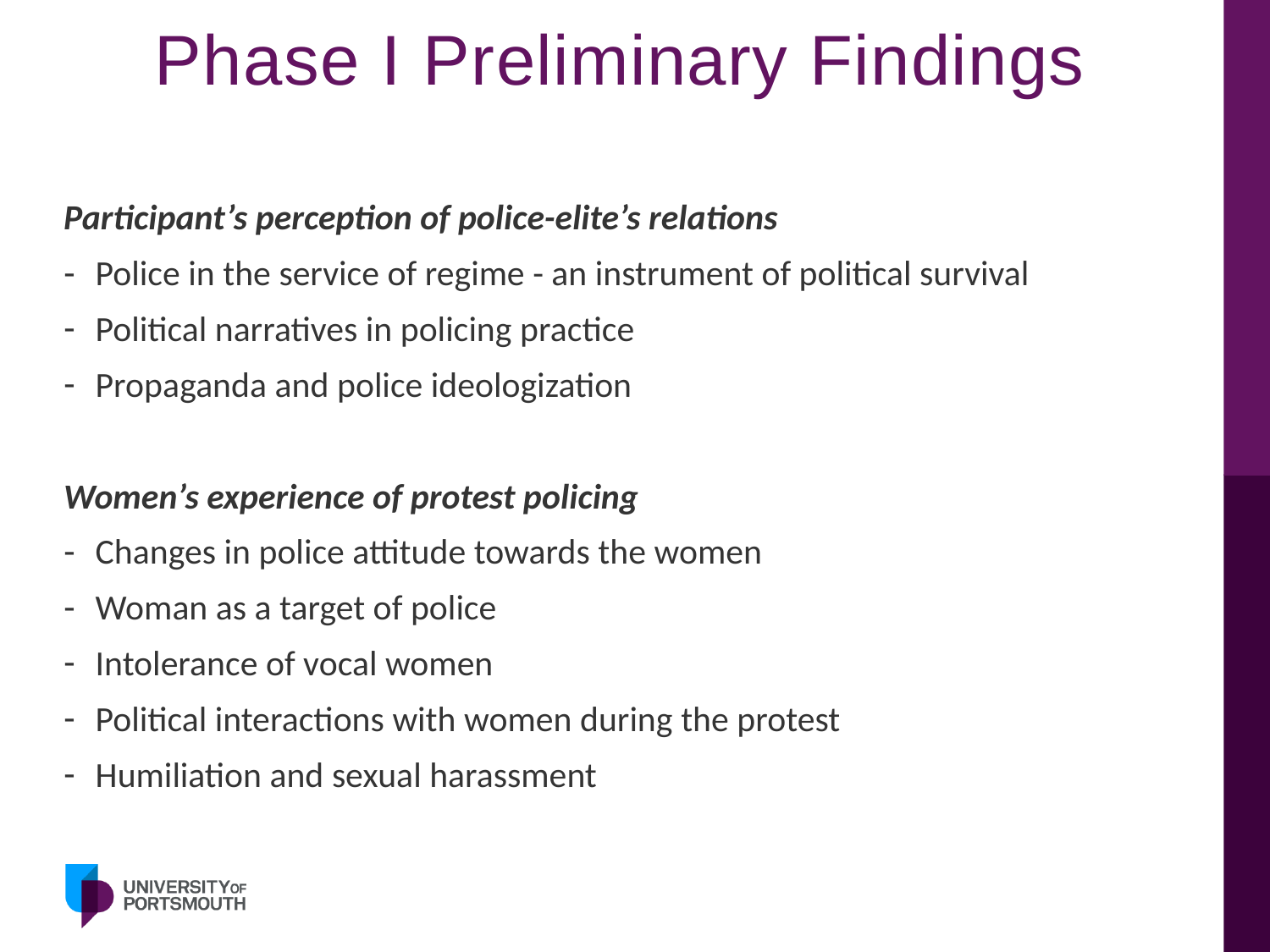

# Phase I Preliminary Findings

Participant’s perception of police-elite’s relations
Police in the service of regime - an instrument of political survival
Political narratives in policing practice
Propaganda and police ideologization

Women’s experience of protest policing
Changes in police attitude towards the women
Woman as a target of police
Intolerance of vocal women
Political interactions with women during the protest
Humiliation and sexual harassment